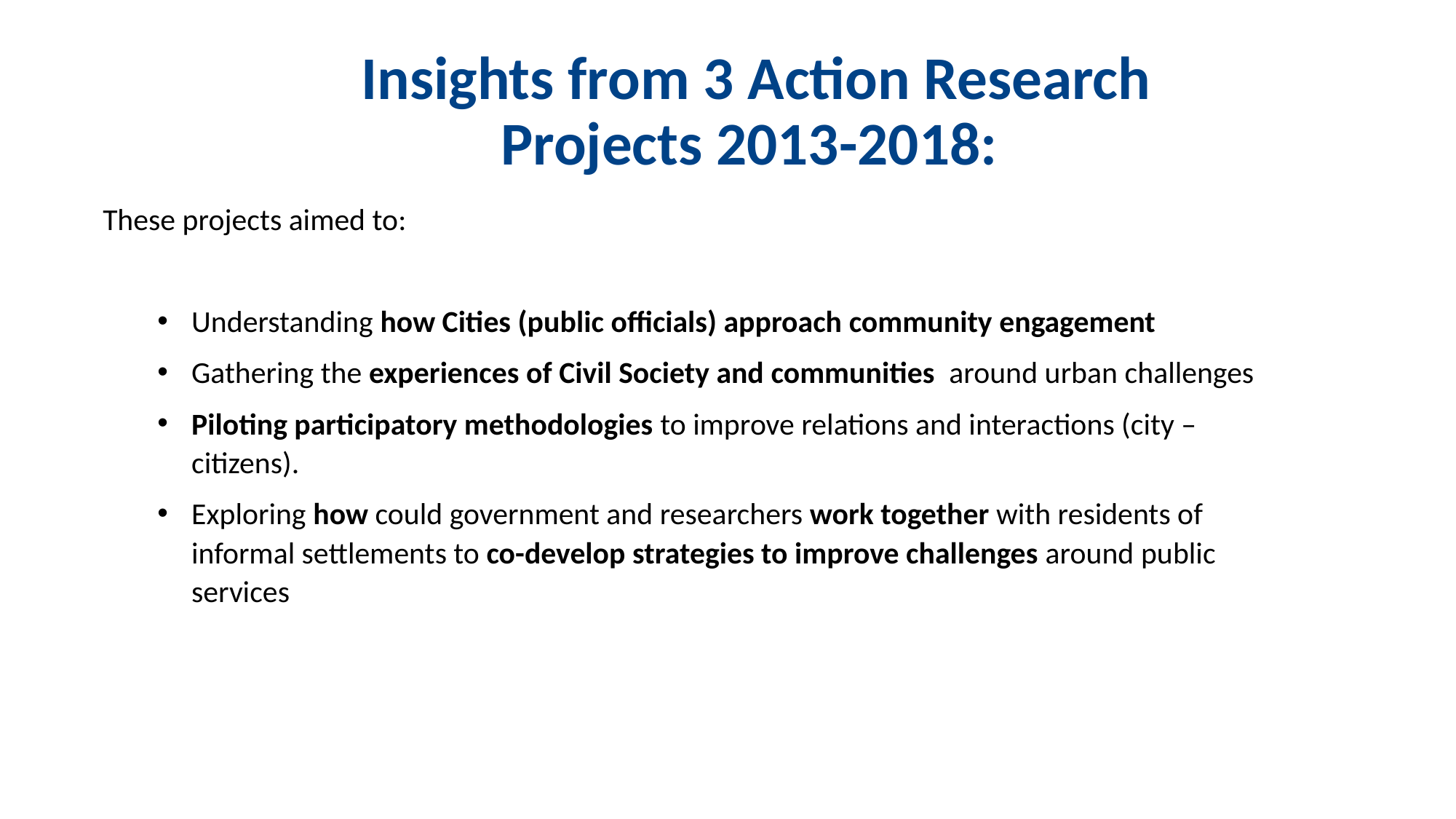

Insights from 3 Action Research Projects 2013-2018:
These projects aimed to:

Understanding how Cities (public officials) approach community engagement
Gathering the experiences of Civil Society and communities  around urban challenges
Piloting participatory methodologies to improve relations and interactions (city – citizens).
Exploring how could government and researchers work together with residents of informal settlements to co-develop strategies to improve challenges around public services